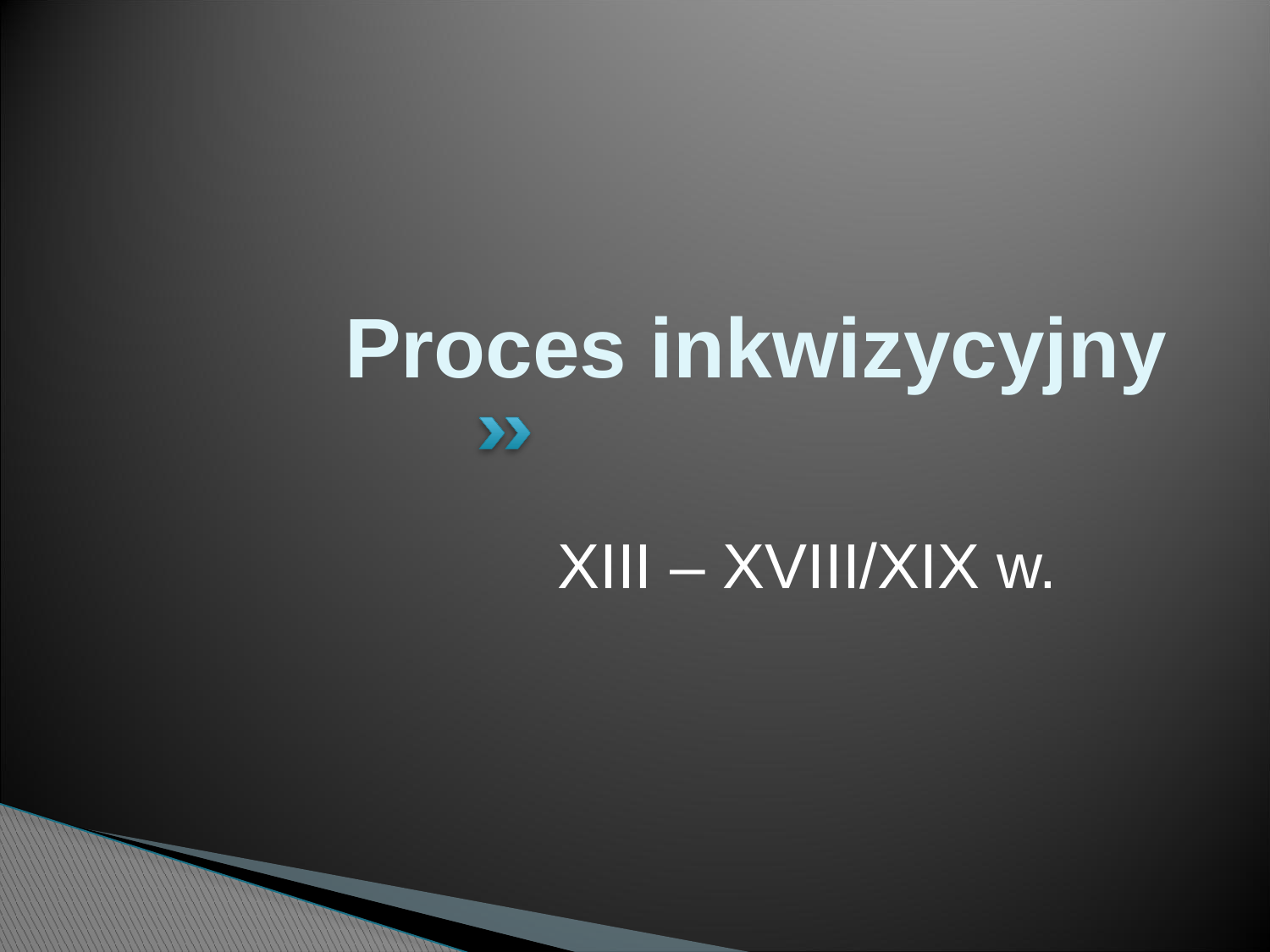

# Proces inkwizycyjny

XIII – XVIII/XIX w.